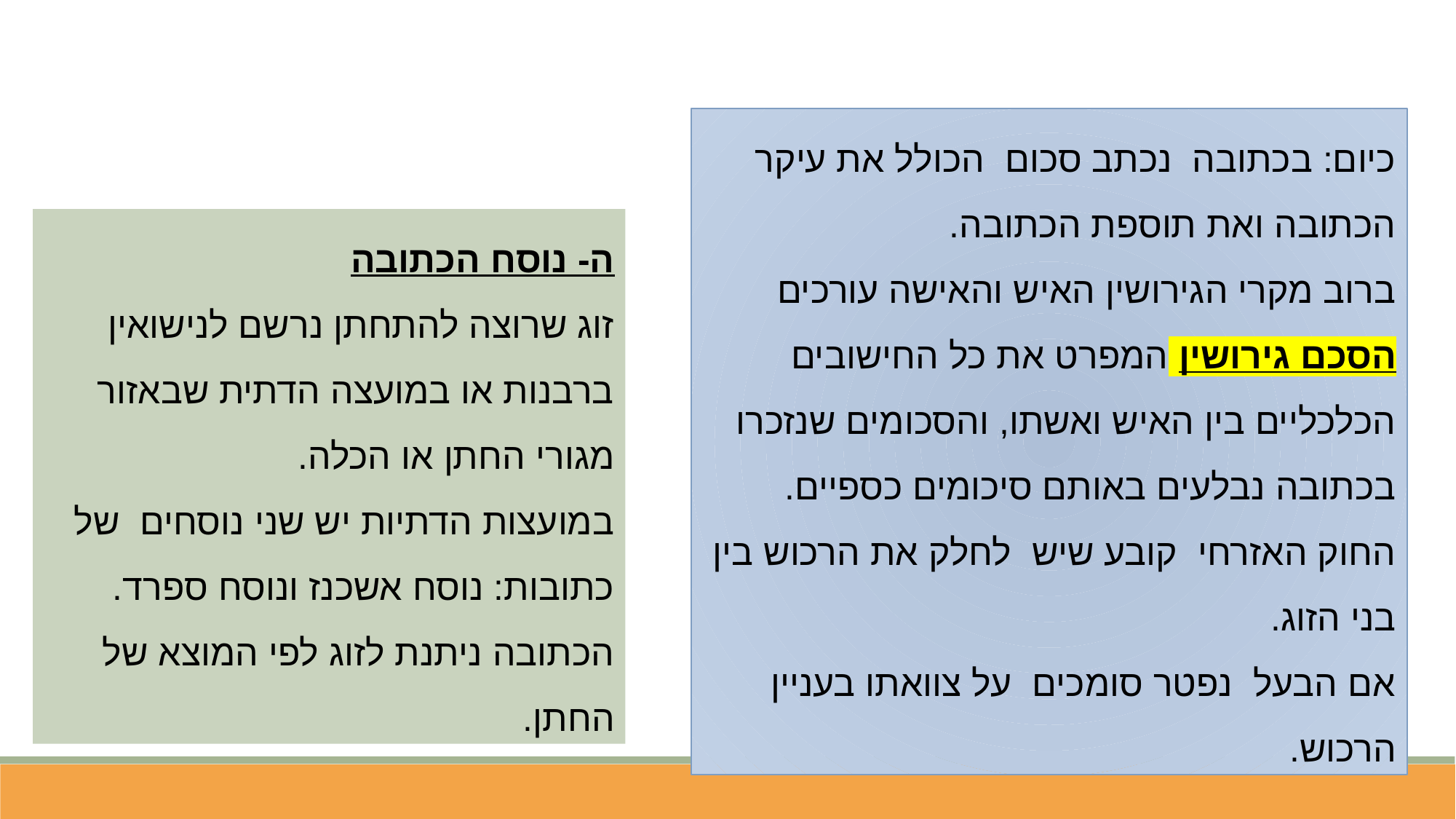

כיום: בכתובה  נכתב סכום  הכולל את עיקר הכתובה ואת תוספת הכתובה.
ברוב מקרי הגירושין האיש והאישה עורכים הסכם גירושין המפרט את כל החישובים הכלכליים בין האיש ואשתו, והסכומים שנזכרו בכתובה נבלעים באותם סיכומים כספיים.
החוק האזרחי  קובע שיש  לחלק את הרכוש בין בני הזוג.
אם הבעל  נפטר סומכים  על צוואתו בעניין הרכוש.
ה- נוסח הכתובה
זוג שרוצה להתחתן נרשם לנישואין ברבנות או במועצה הדתית שבאזור מגורי החתן או הכלה.
במועצות הדתיות יש שני נוסחים  של כתובות: נוסח אשכנז ונוסח ספרד.
הכתובה ניתנת לזוג לפי המוצא של החתן.